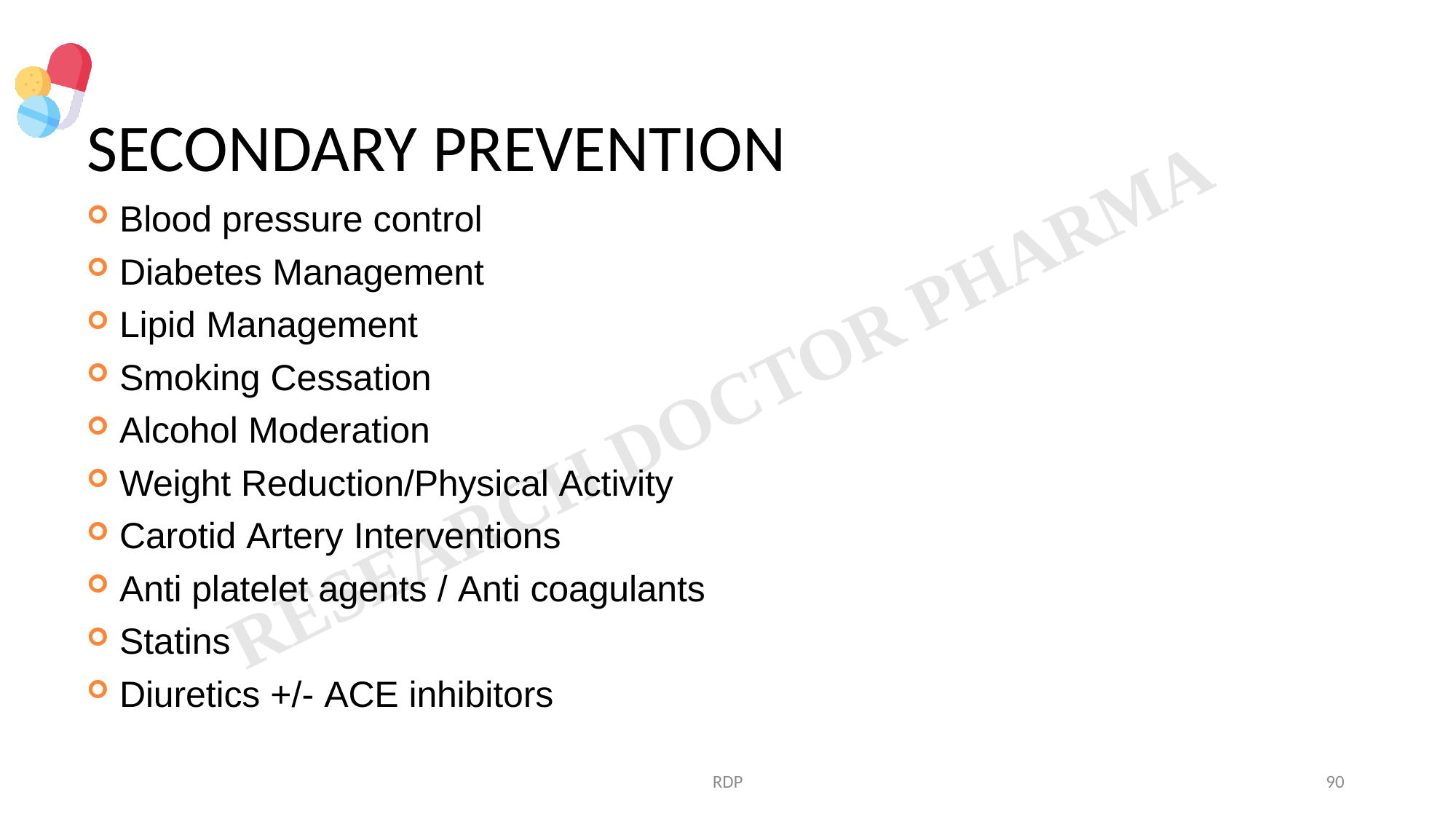

# SECONDARY PREVENTION
Blood pressure control
Diabetes Management
Lipid Management
Smoking Cessation
Alcohol Moderation
Weight Reduction/Physical Activity
Carotid Artery Interventions
Anti platelet agents / Anti coagulants
Statins
Diuretics +/- ACE inhibitors
RDP
90